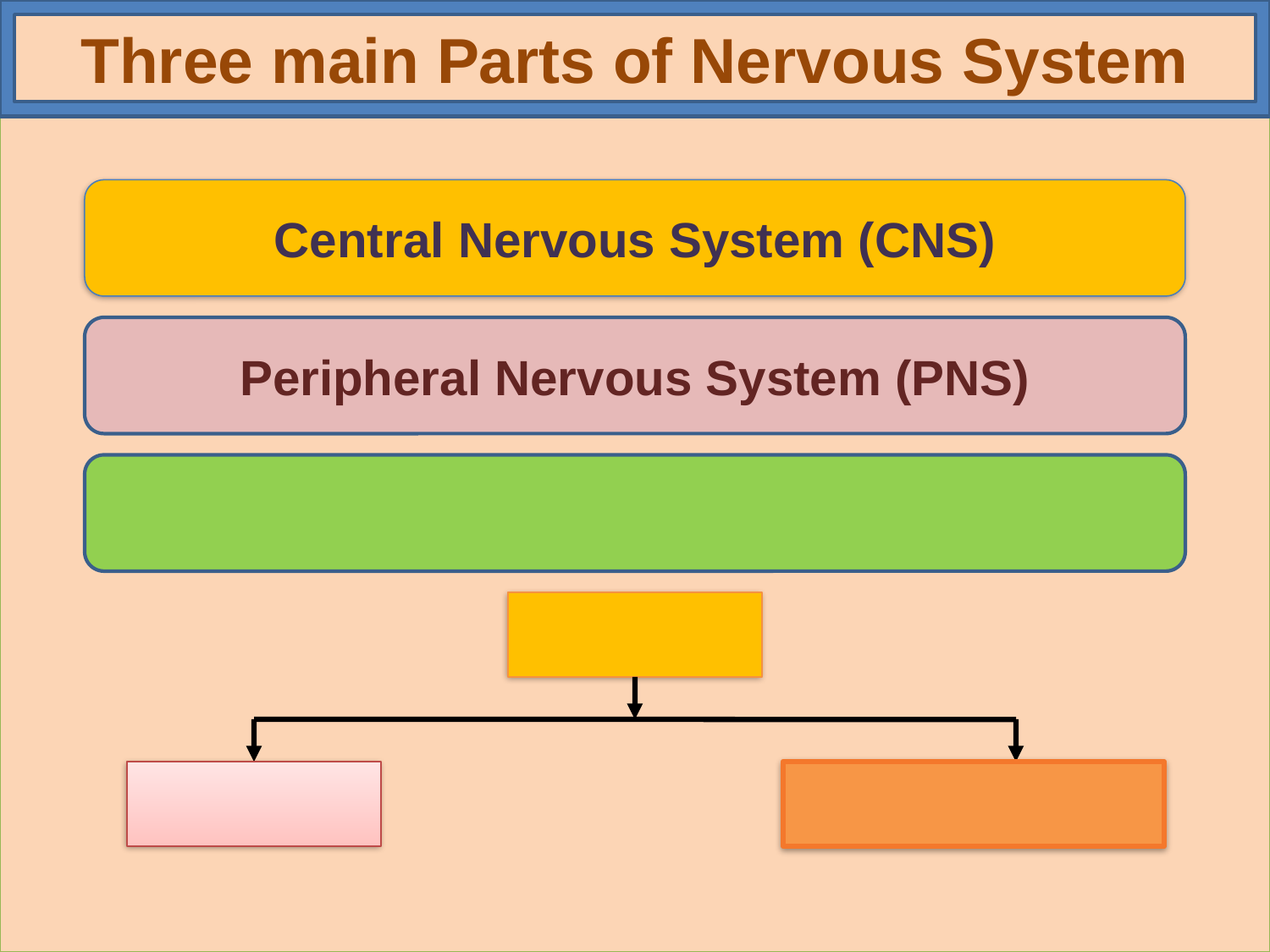

Three main Parts of Nervous System
Central Nervous System (CNS)
Peripheral Nervous System (PNS)